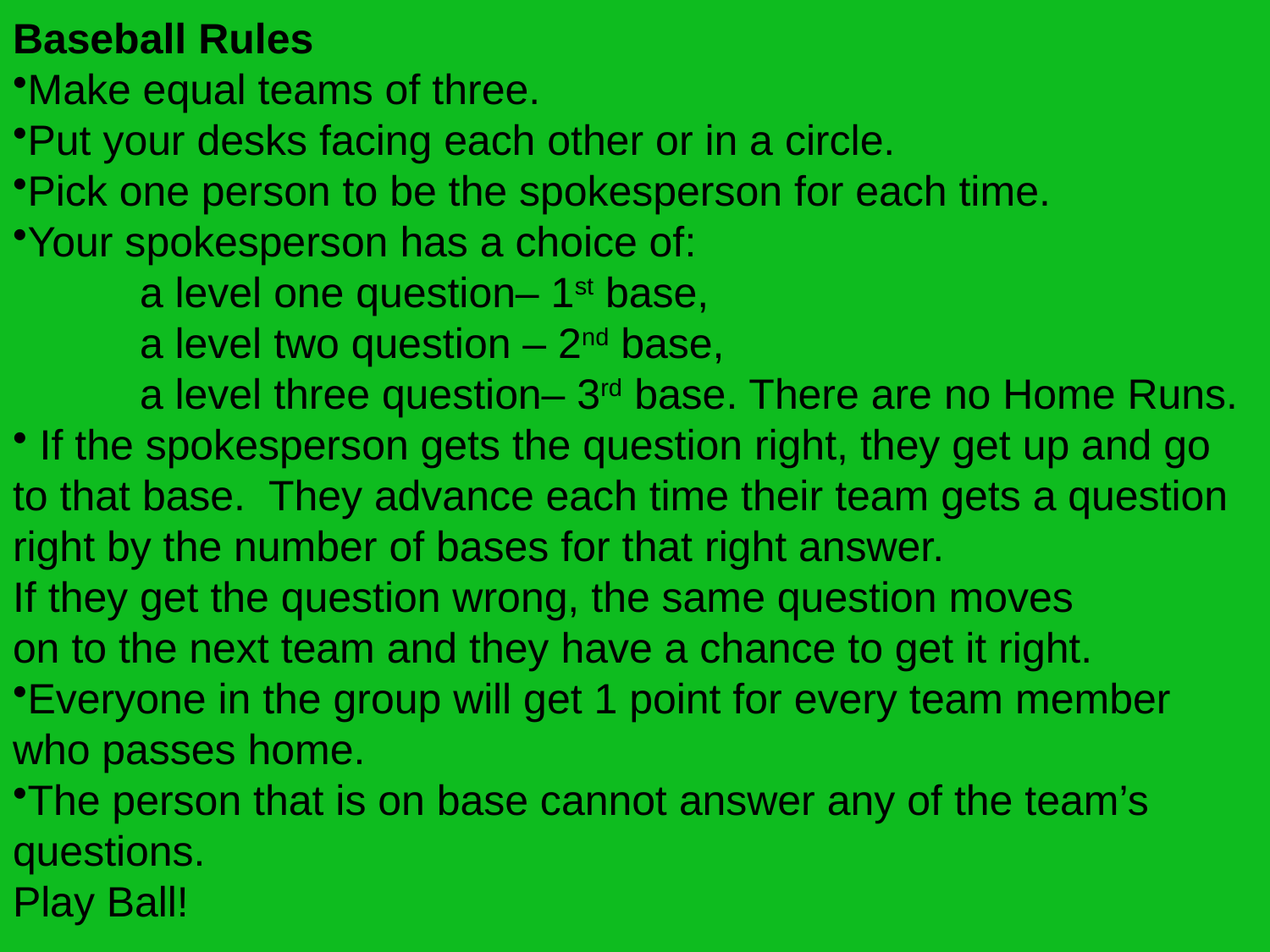

Baseball Rules
Make equal teams of three.
Put your desks facing each other or in a circle.
Pick one person to be the spokesperson for each time.
Your spokesperson has a choice of:
	a level one question– 1st base,
	a level two question – 2nd base,
	a level three question– 3rd base. There are no Home Runs.
 If the spokesperson gets the question right, they get up and go
to that base.  They advance each time their team gets a question
right by the number of bases for that right answer.
If they get the question wrong, the same question moves
on to the next team and they have a chance to get it right.
Everyone in the group will get 1 point for every team member
who passes home.
The person that is on base cannot answer any of the team’s
questions.
Play Ball!